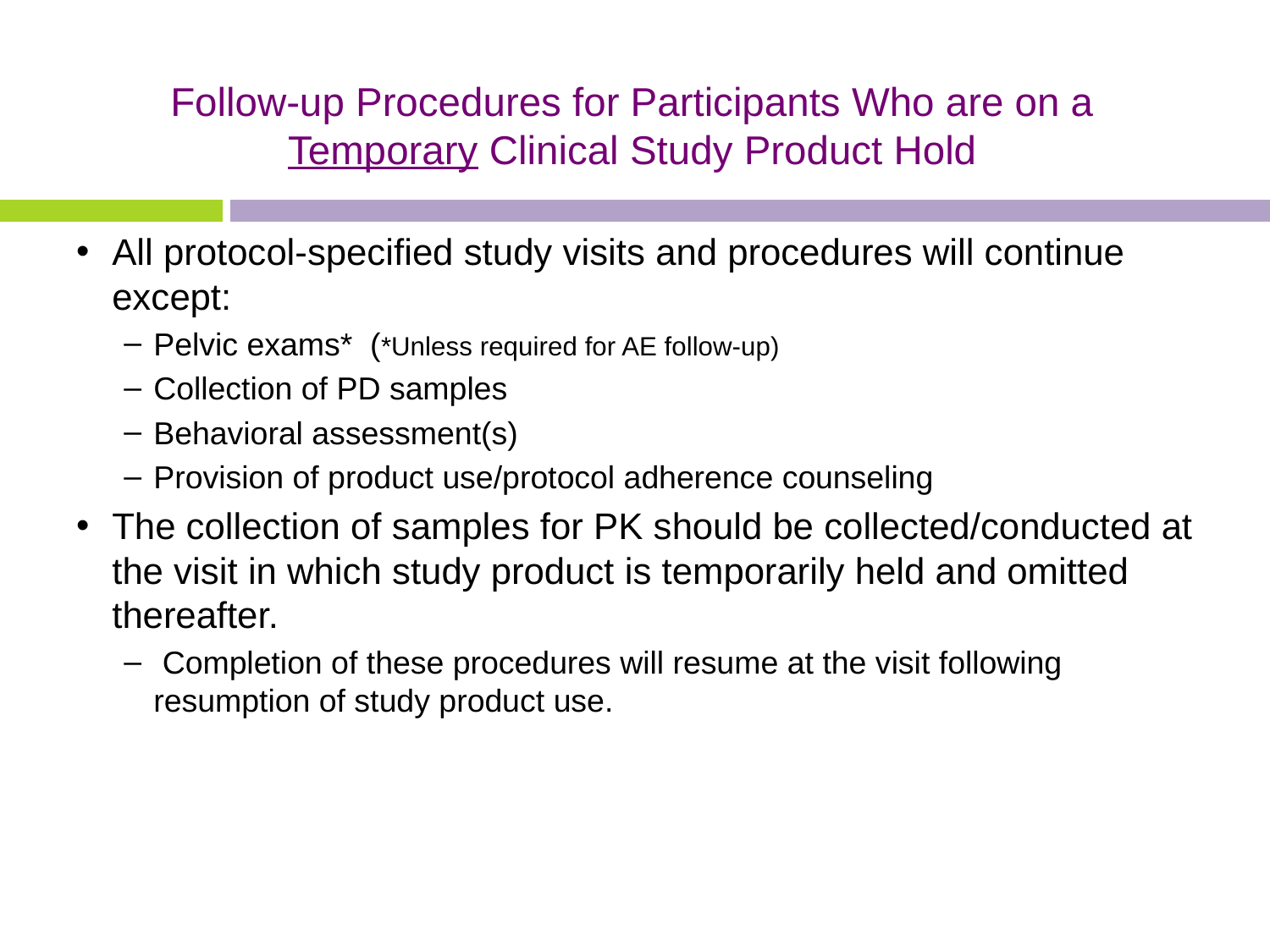

# Follow-up Procedures for Participants Who are on a Temporary Clinical Study Product Hold
All protocol-specified study visits and procedures will continue except:
Pelvic exams*  (*Unless required for AE follow-up)
Collection of PD samples
Behavioral assessment(s)
Provision of product use/protocol adherence counseling
The collection of samples for PK should be collected/conducted at the visit in which study product is temporarily held and omitted thereafter.
 Completion of these procedures will resume at the visit following resumption of study product use.